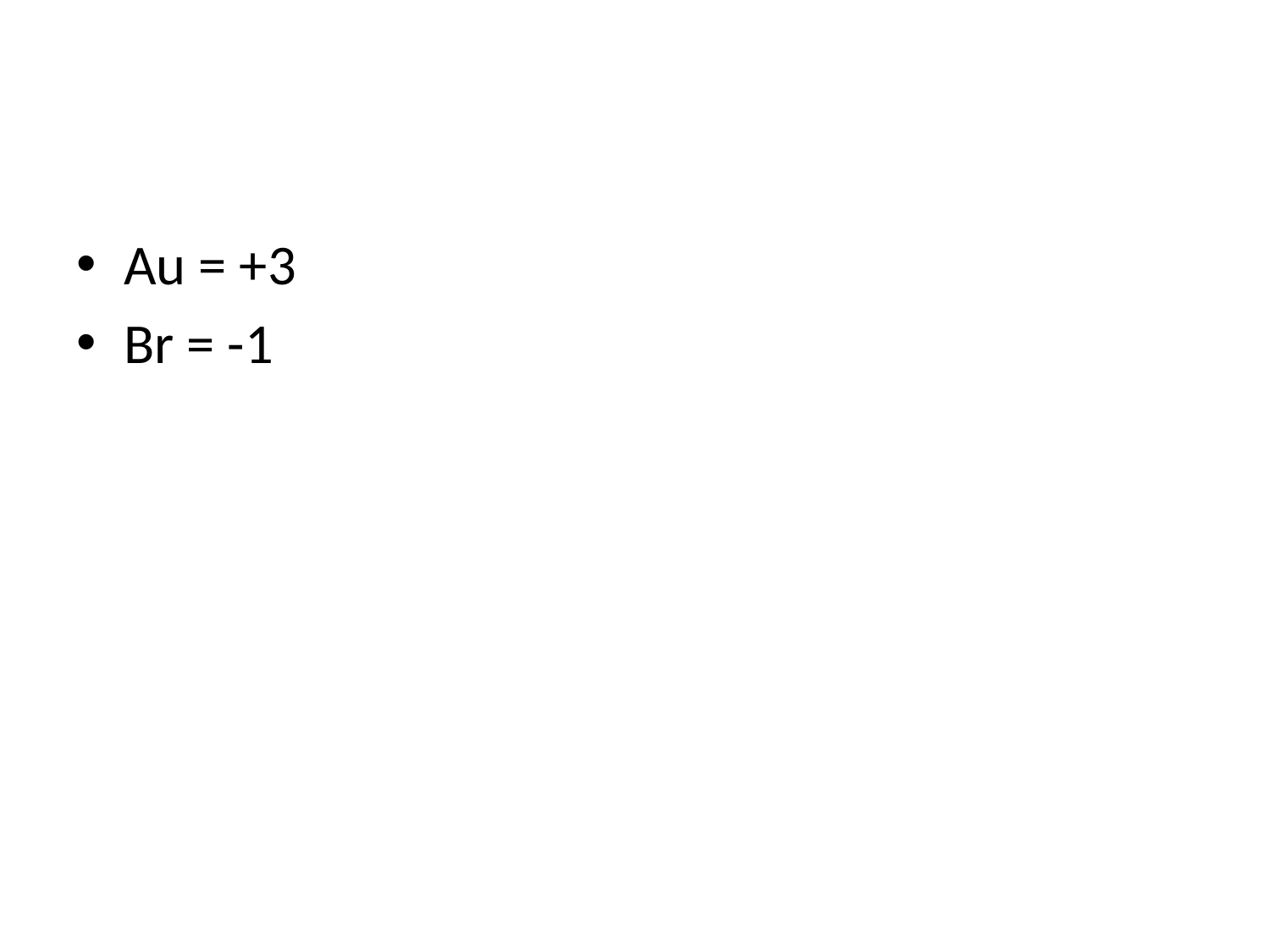

#
Au = +3
Br = -1